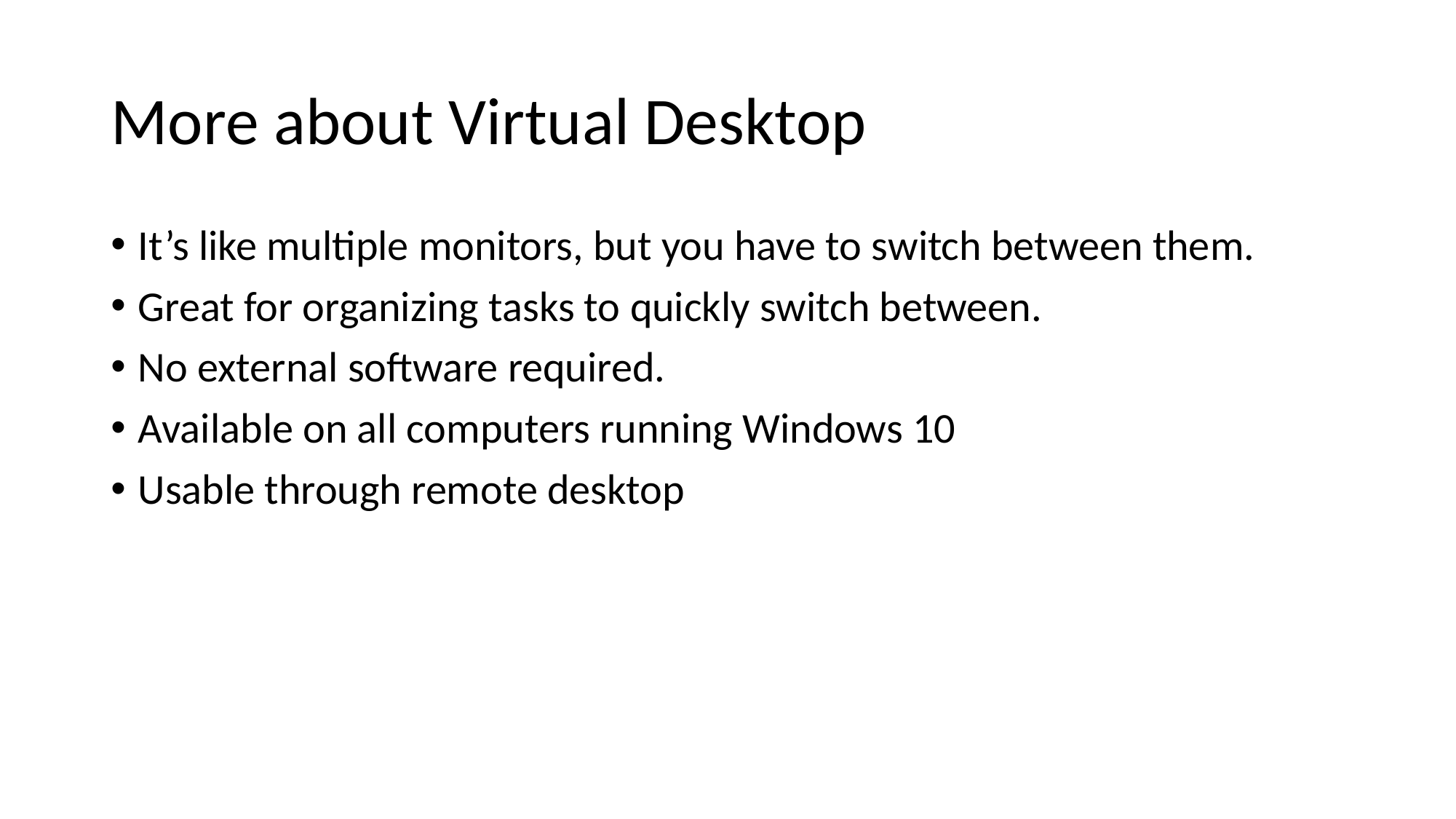

# More about Virtual Desktop
It’s like multiple monitors, but you have to switch between them.
Great for organizing tasks to quickly switch between.
No external software required.
Available on all computers running Windows 10
Usable through remote desktop